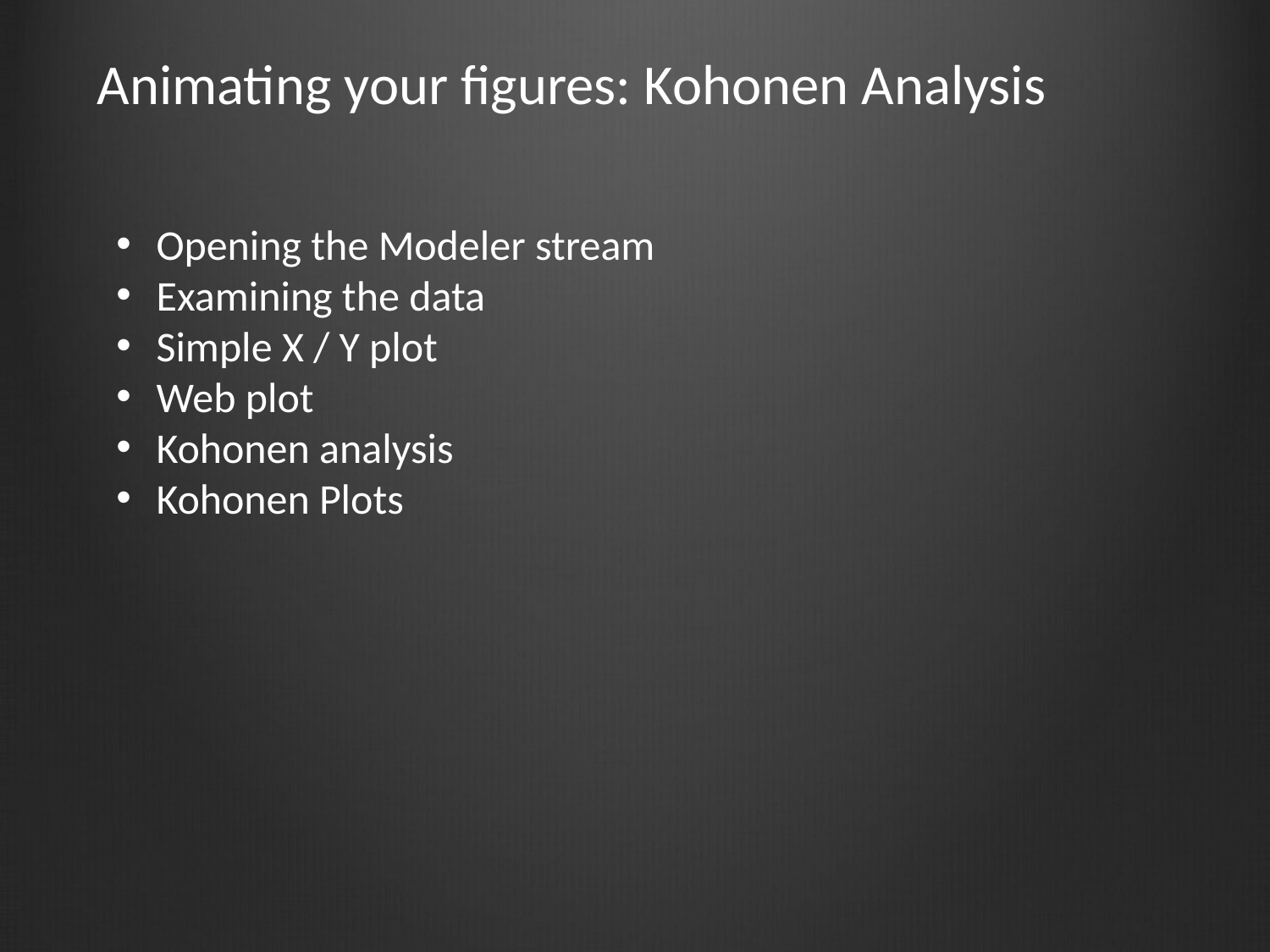

Animating your figures: Kohonen Analysis
Opening the Modeler stream
Examining the data
Simple X / Y plot
Web plot
Kohonen analysis
Kohonen Plots